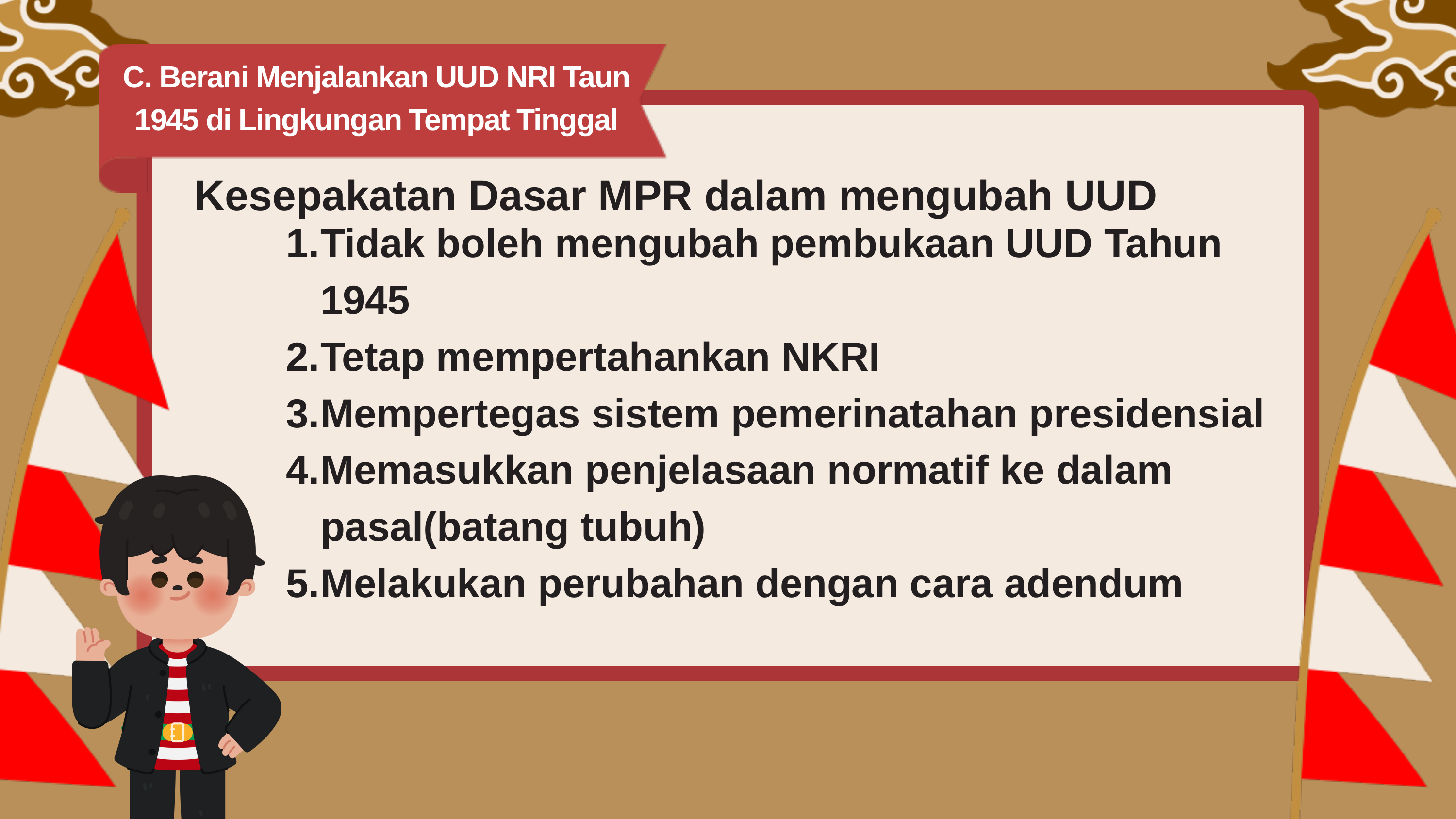

C. Berani Menjalankan UUD NRI Taun 1945 di Lingkungan Tempat Tinggal

Kesepakatan Dasar MPR dalam mengubah UUD

Tidak boleh mengubah pembukaan UUD Tahun 1945
Tetap mempertahankan NKRI
Mempertegas sistem pemerinatahan presidensial
Memasukkan penjelasaan normatif ke dalam pasal(batang tubuh)
Melakukan perubahan dengan cara adendum